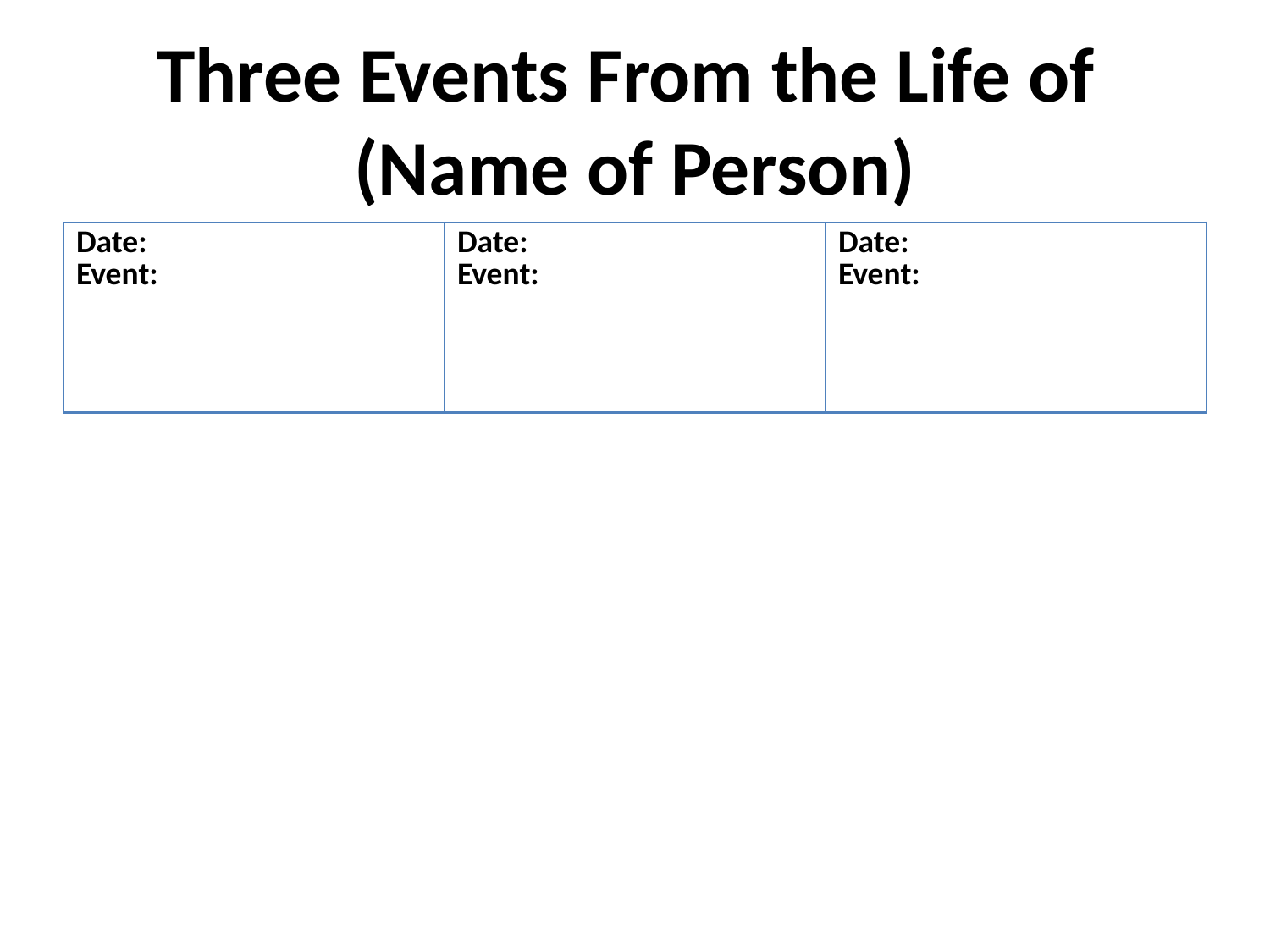

# Three Events From the Life of (Name of Person)
| Date: Event: | Date: Event: | Date: Event: |
| --- | --- | --- |